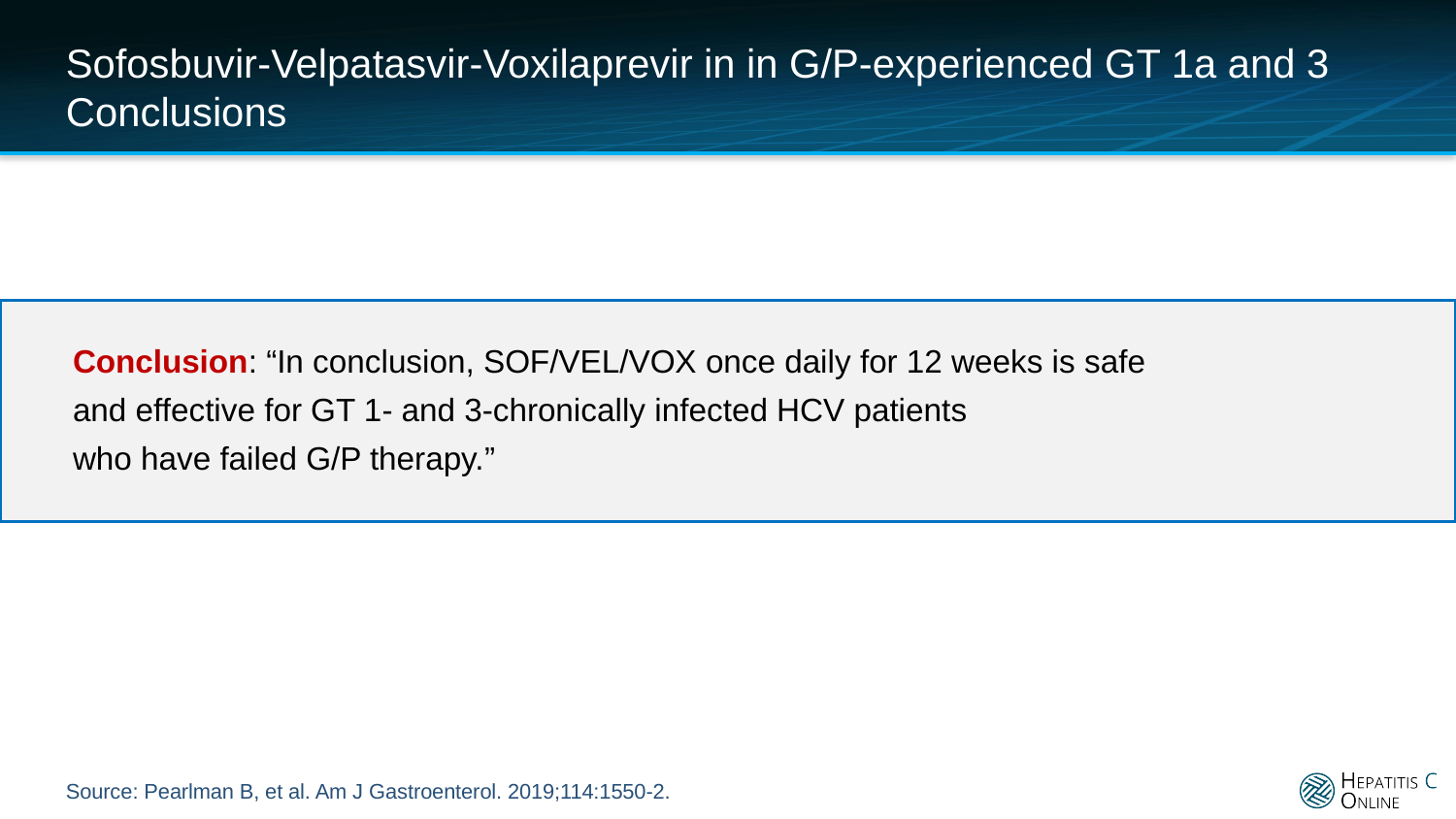

# Sofosbuvir-Velpatasvir-Voxilaprevir in in G/P-experienced GT 1a and 3 Conclusions
Conclusion: “In conclusion, SOF/VEL/VOX once daily for 12 weeks is safe
and effective for GT 1- and 3-chronically infected HCV patients
who have failed G/P therapy.”
Source: Pearlman B, et al. Am J Gastroenterol. 2019;114:1550-2.